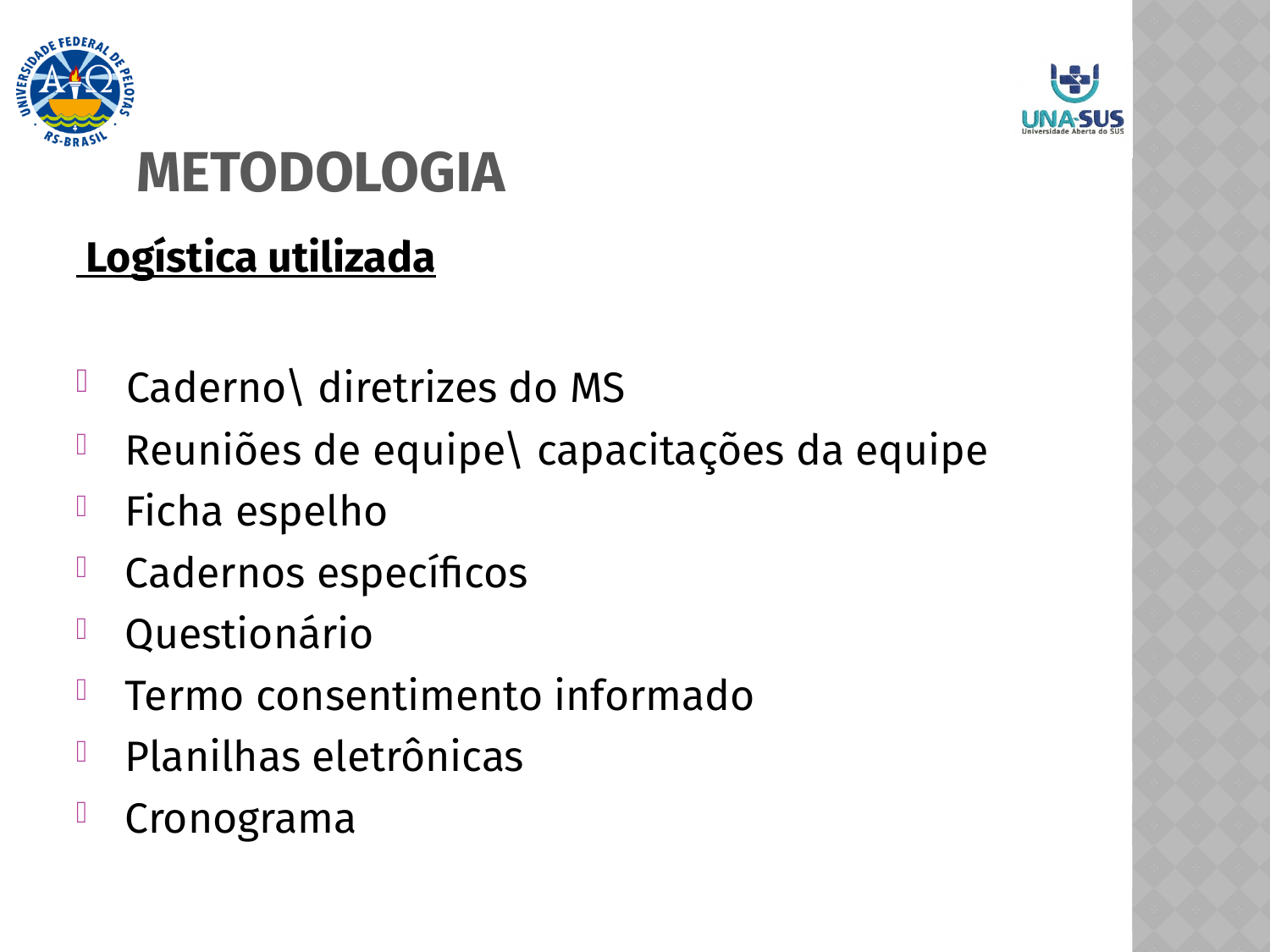

# Metodologia
 Logística utilizada

 Caderno\ diretrizes do MS
 Reuniões de equipe\ capacitações da equipe
 Ficha espelho
 Cadernos específicos
 Questionário
 Termo consentimento informado
 Planilhas eletrônicas
 Cronograma